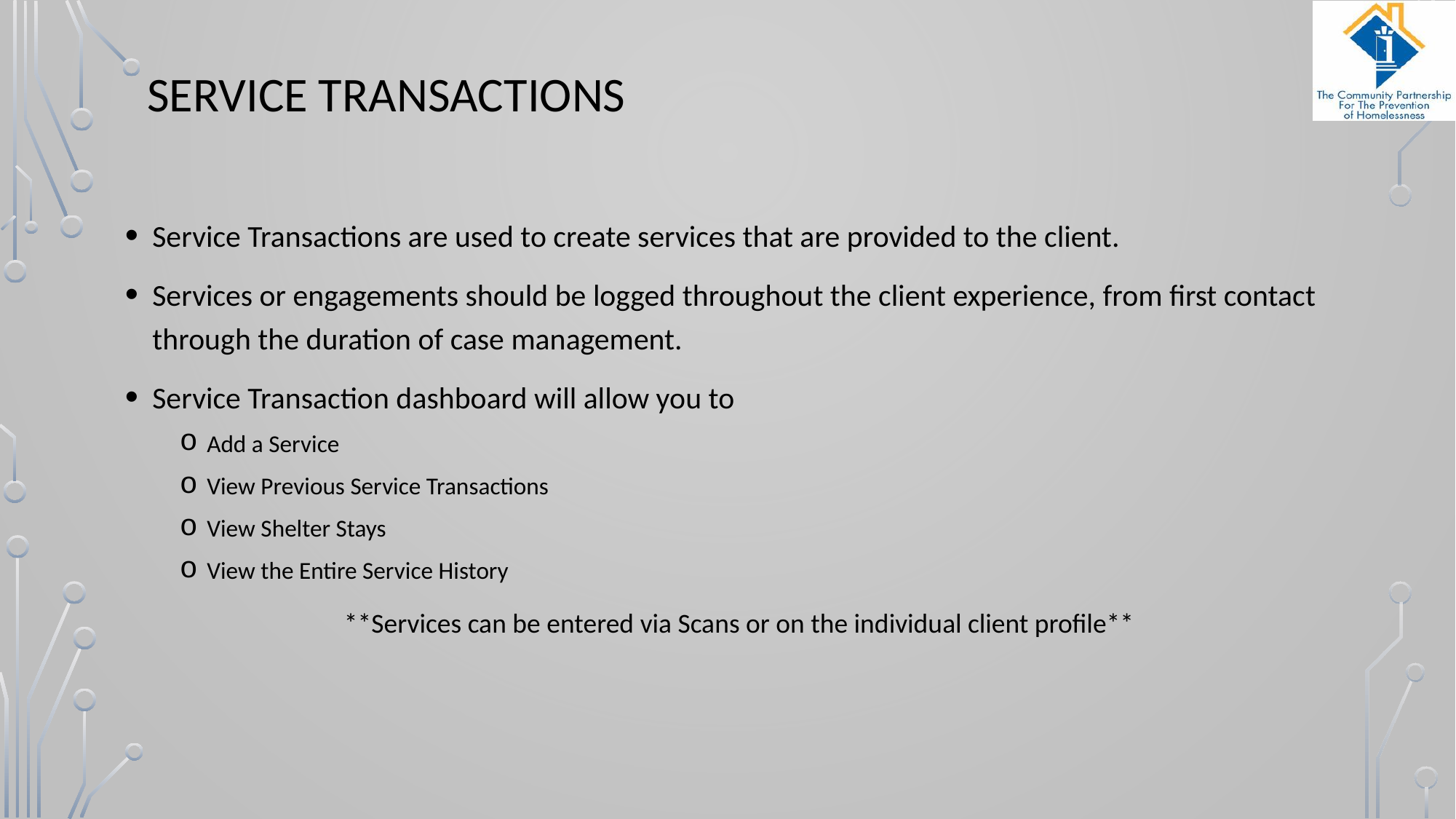

# Service Transactions
Service Transactions are used to create services that are provided to the client.
Services or engagements should be logged throughout the client experience, from first contact through the duration of case management.
Service Transaction dashboard will allow you to
Add a Service
View Previous Service Transactions
View Shelter Stays
View the Entire Service History
**Services can be entered via Scans or on the individual client profile**